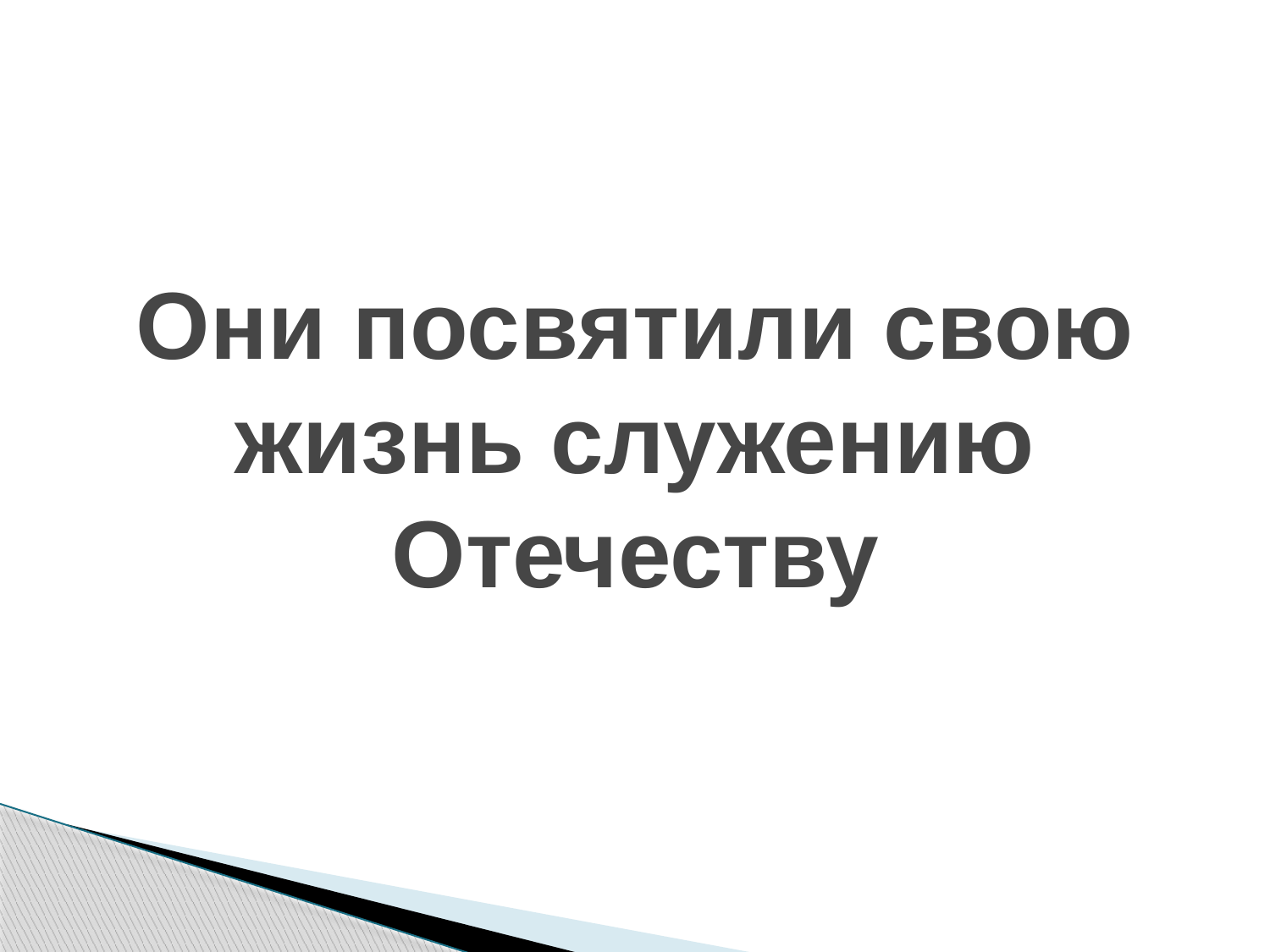

# Они посвятили свою жизнь служению Отечеству